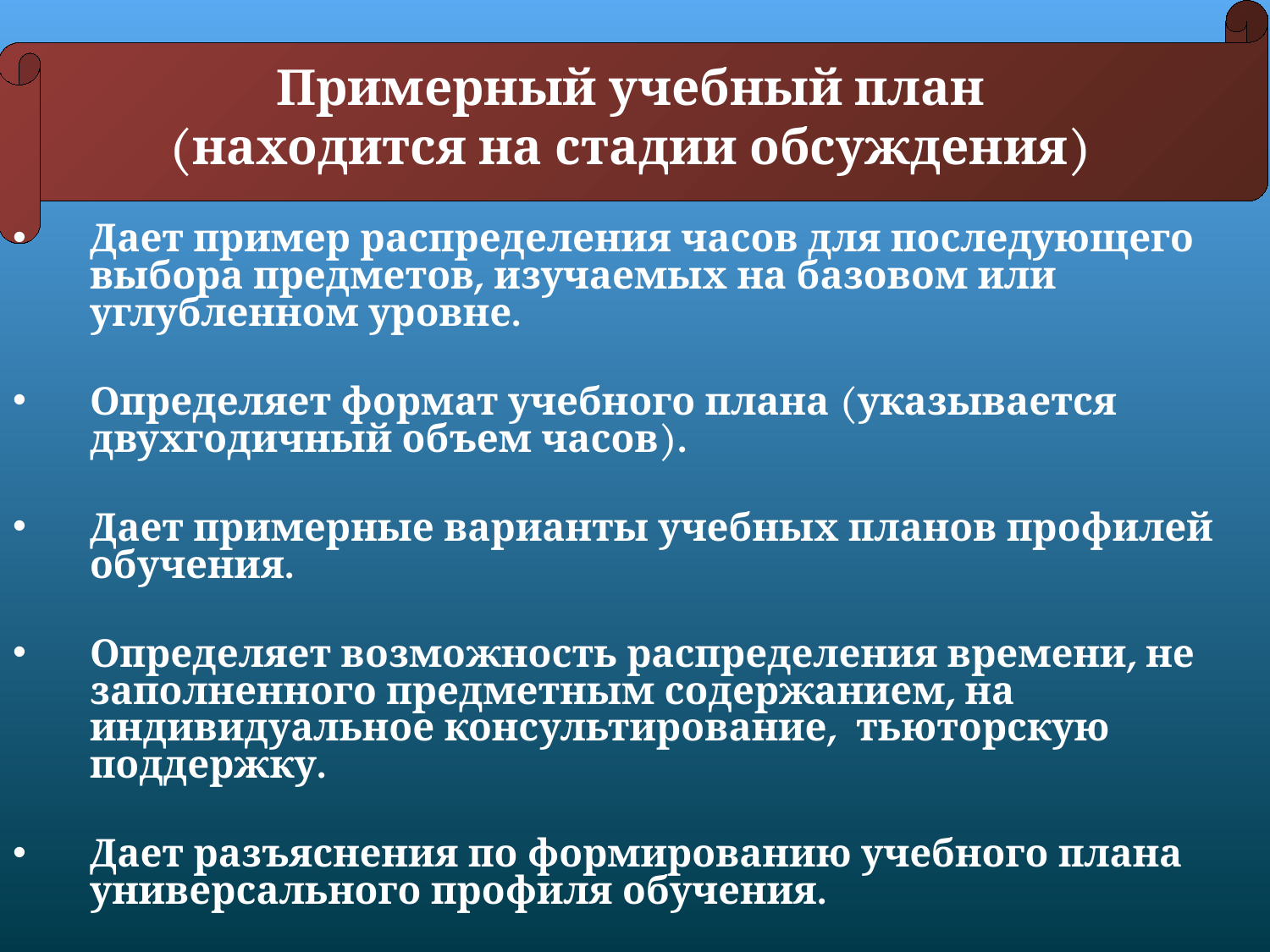

Примерный учебный план
(находится на стадии обсуждения)
Дает пример распределения часов для последующего выбора предметов, изучаемых на базовом или углубленном уровне.

Определяет формат учебного плана (указывается двухгодичный объем часов).

Дает примерные варианты учебных планов профилей обучения.

Определяет возможность распределения времени, не заполненного предметным содержанием, на  индивидуальное консультирование,  тьюторскую поддержку.

Дает разъяснения по формированию учебного плана универсального профиля обучения.